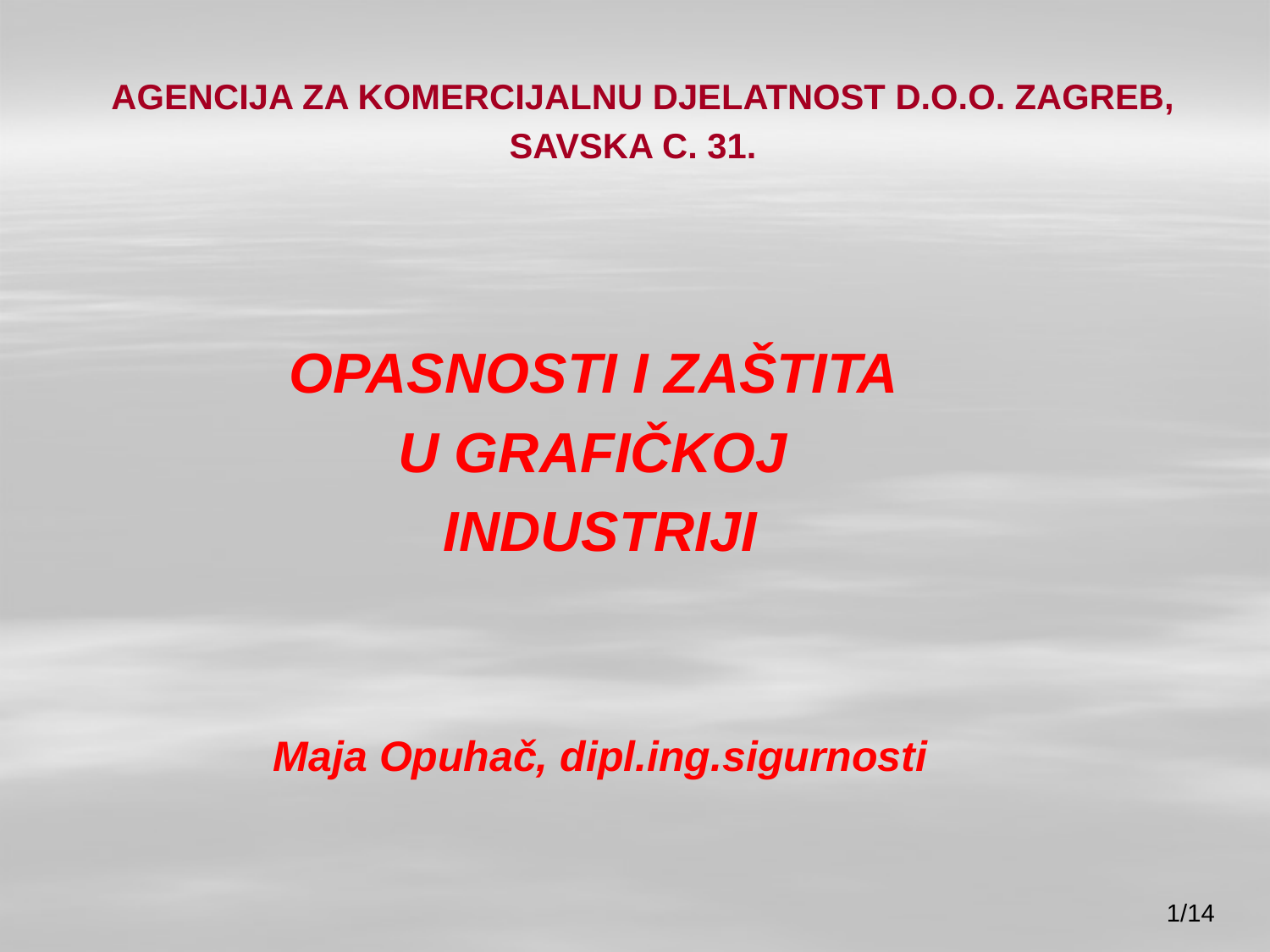

# Agencija za Komercijalnu Djelatnost d.o.o. Zagreb, Savska c. 31.

OPASNOSTI I ZAŠTITA
U GRAFIČKOJ
INDUSTRIJI

Maja Opuhač, dipl.ing.sigurnosti

1/14